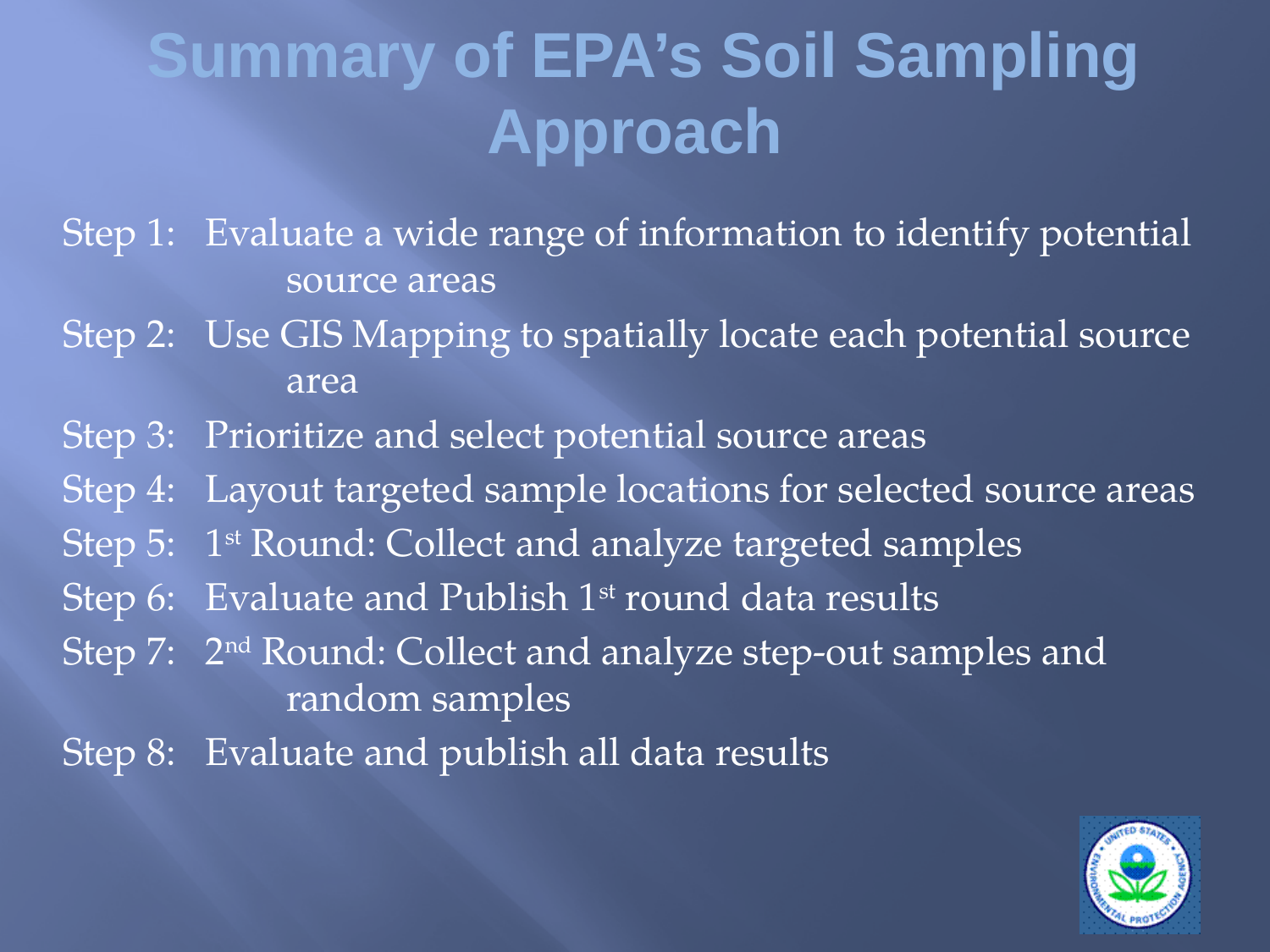

# Summary of EPA’s Soil Sampling Approach
Step 1:   Evaluate a wide range of information to identify potential 	    source areas
Step 2:   Use GIS Mapping to spatially locate each potential source 	    area
Step 3:   Prioritize and select potential source areas
Step 4:   Layout targeted sample locations for selected source areas
Step 5:   1st Round: Collect and analyze targeted samples
Step 6:   Evaluate and Publish 1st round data results
Step 7:   2nd Round: Collect and analyze step-out samples and 		    random samples
Step 8:   Evaluate and publish all data results